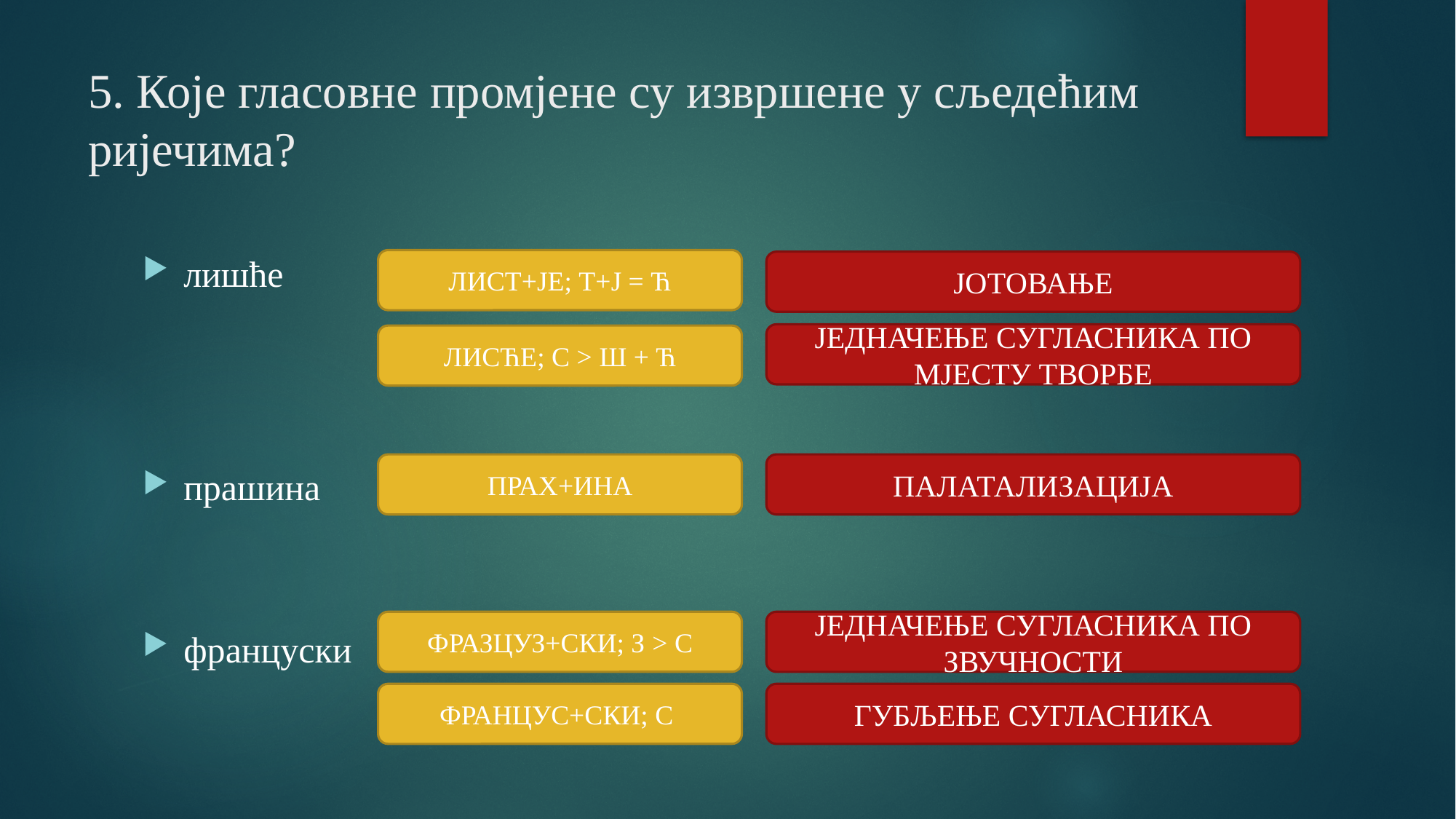

# 5. Које гласовне промјене су извршене у сљедећим ријечима?
лишће

прашина

француски
ЛИСТ+ЈЕ; Т+Ј = Ћ
ЈОТОВАЊЕ
ЈЕДНАЧЕЊЕ СУГЛАСНИКА ПО МЈЕСТУ ТВОРБЕ
ЛИСЋЕ; С > Ш + Ћ
ПРАХ+ИНА
ПАЛАТАЛИЗАЦИЈА
ФРАЗЦУЗ+СКИ; З > С
ЈЕДНАЧЕЊЕ СУГЛАСНИКА ПО ЗВУЧНОСТИ
ФРАНЦУС+СКИ; С
ГУБЉЕЊЕ СУГЛАСНИКА